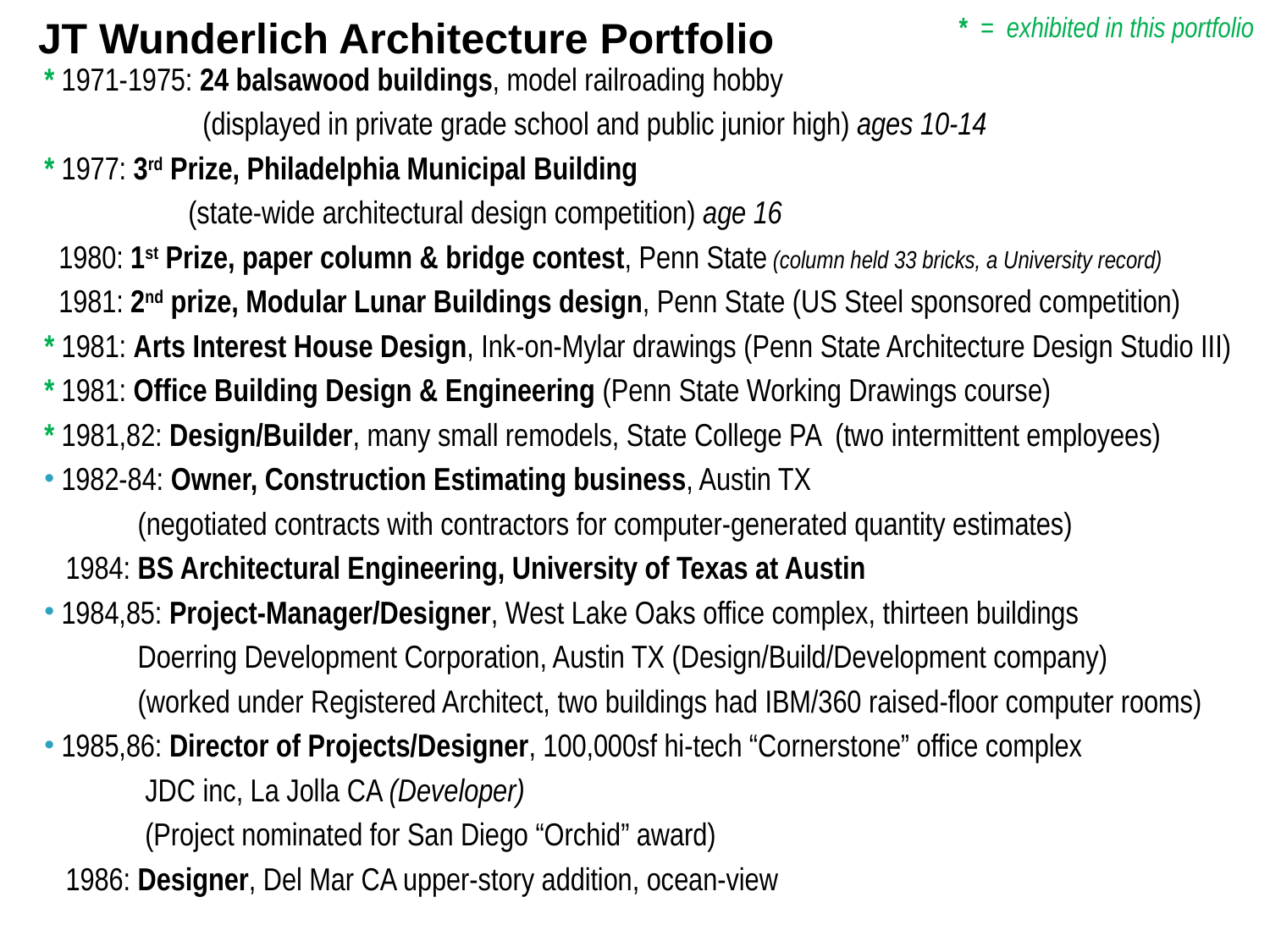

JT Wunderlich Architecture Portfolio
*  =  exhibited in this portfolio
* 1971-1975: 24 balsawood buildings, model railroading hobby
                      (displayed in private grade school and public junior high) ages 10-14
* 1977: 3rd Prize, Philadelphia Municipal Building
                    (state-wide architectural design competition) age 16
  1980: 1st Prize, paper column & bridge contest, Penn State (column held 33 bricks, a University record)
  1981: 2nd prize, Modular Lunar Buildings design, Penn State (US Steel sponsored competition)
* 1981: Arts Interest House Design, Ink-on-Mylar drawings (Penn State Architecture Design Studio III)
* 1981: Office Building Design & Engineering (Penn State Working Drawings course)
* 1981,82: Design/Builder, many small remodels, State College PA  (two intermittent employees)
1982-84: Owner, Construction Estimating business, Austin TX
             (negotiated contracts with contractors for computer-generated quantity estimates)
   1984: BS Architectural Engineering, University of Texas at Austin
1984,85: Project-Manager/Designer, West Lake Oaks office complex, thirteen buildings
             Doerring Development Corporation, Austin TX (Design/Build/Development company)
             (worked under Registered Architect, two buildings had IBM/360 raised-floor computer rooms)
1985,86: Director of Projects/Designer, 100,000sf hi-tech “Cornerstone” office complex
              JDC inc, La Jolla CA (Developer)
              (Project nominated for San Diego “Orchid” award)
   1986: Designer, Del Mar CA upper-story addition, ocean-view